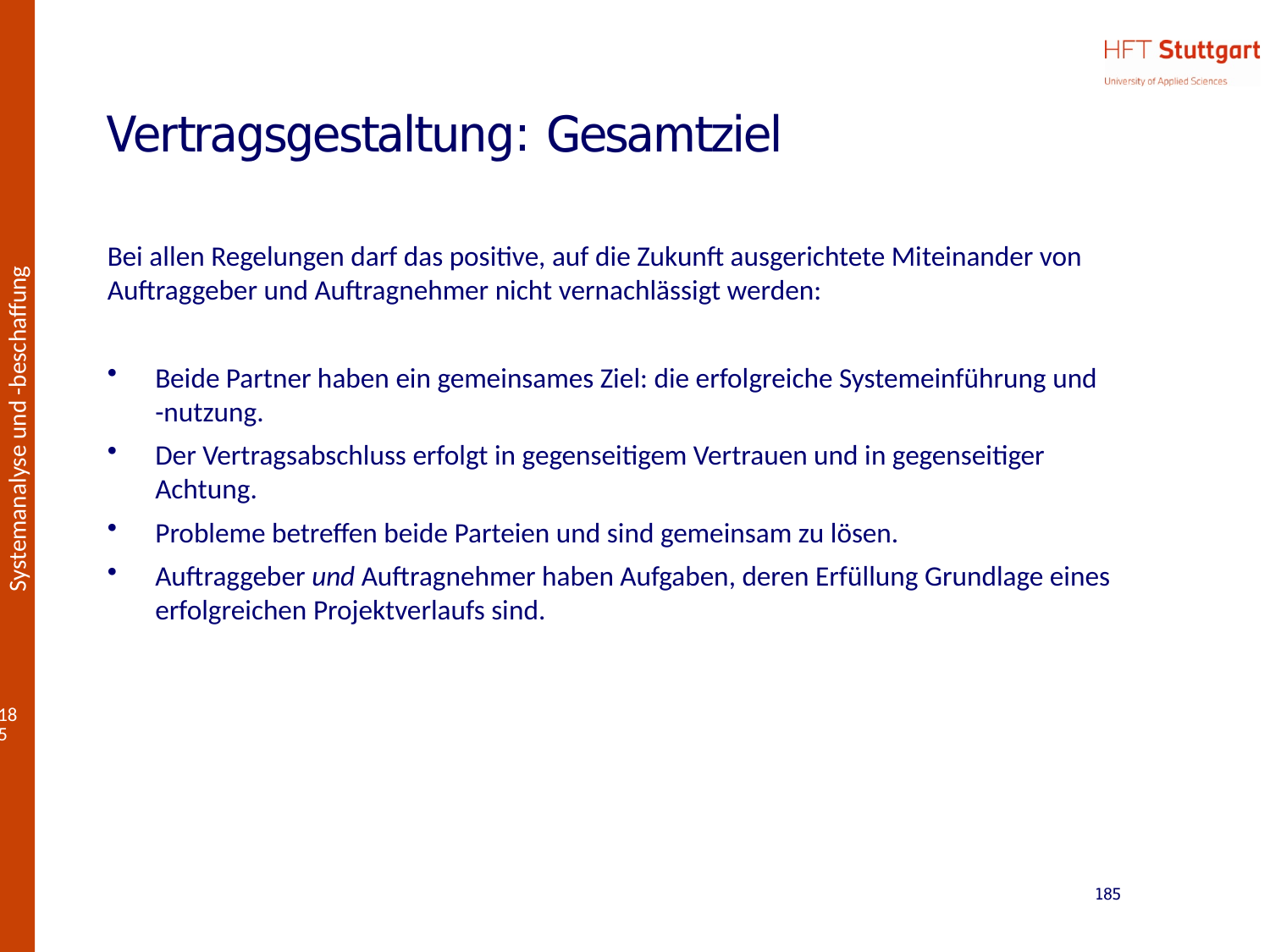

# Vertragsgestaltung: Gesamtziel
Bei allen Regelungen darf das positive, auf die Zukunft ausgerichtete Miteinander von Auftraggeber und Auftragnehmer nicht vernachlässigt werden:

Beide Partner haben ein gemeinsames Ziel: die erfolgreiche Systemeinführung und
-nutzung.
Der Vertragsabschluss erfolgt in gegenseitigem Vertrauen und in gegenseitiger Achtung.
Probleme betreffen beide Parteien und sind gemeinsam zu lösen.
Auftraggeber und Auftragnehmer haben Aufgaben, deren Erfüllung Grundlage eines erfolgreichen Projektverlaufs sind.

185